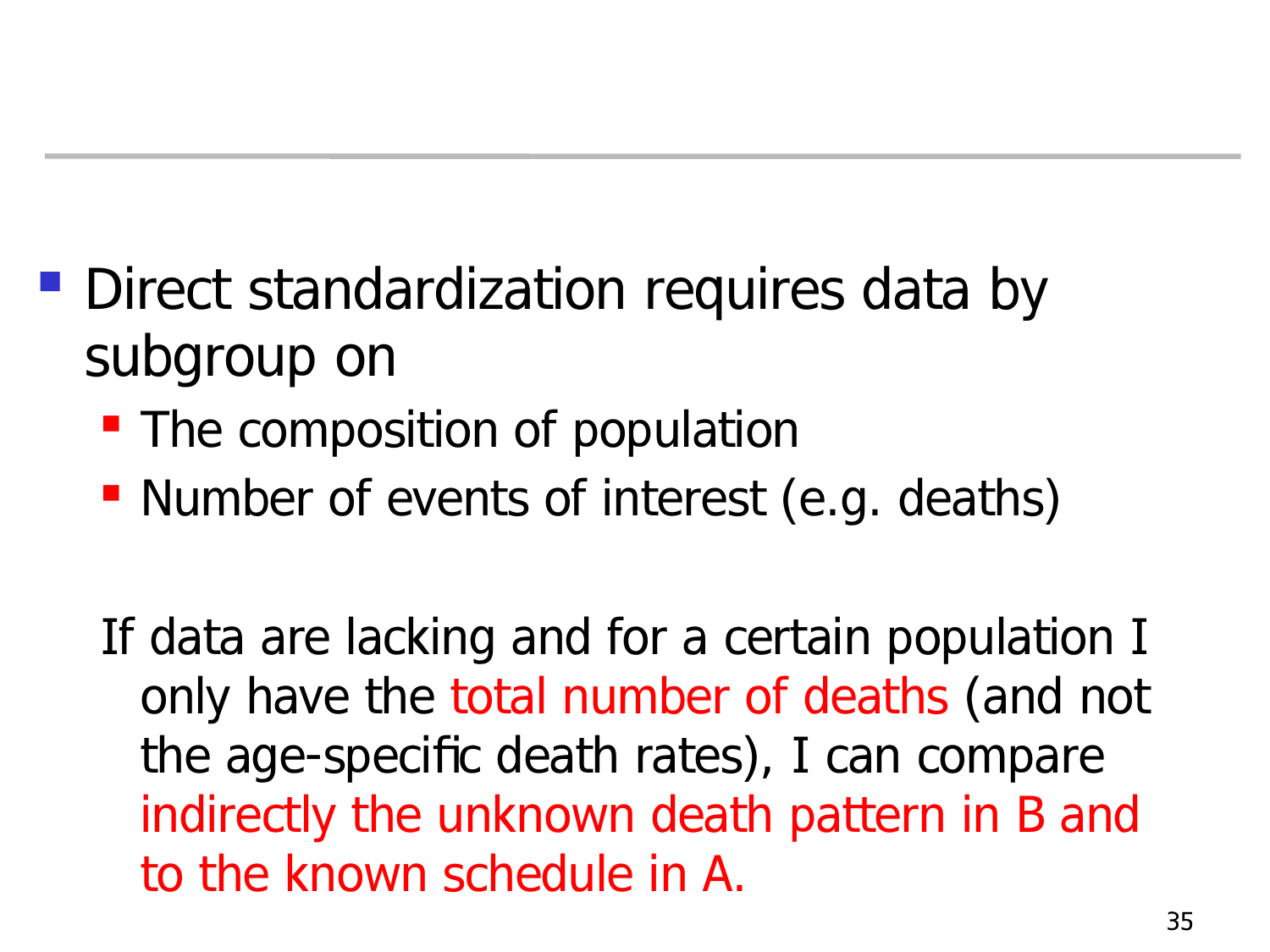

#
Direct standardization requires data by subgroup on
The composition of population
Number of events of interest (e.g. deaths)

If data are lacking and for a certain population I only have the total number of deaths (and not the age-specific death rates), I can compare indirectly the unknown death pattern in B and to the known schedule in A.
35